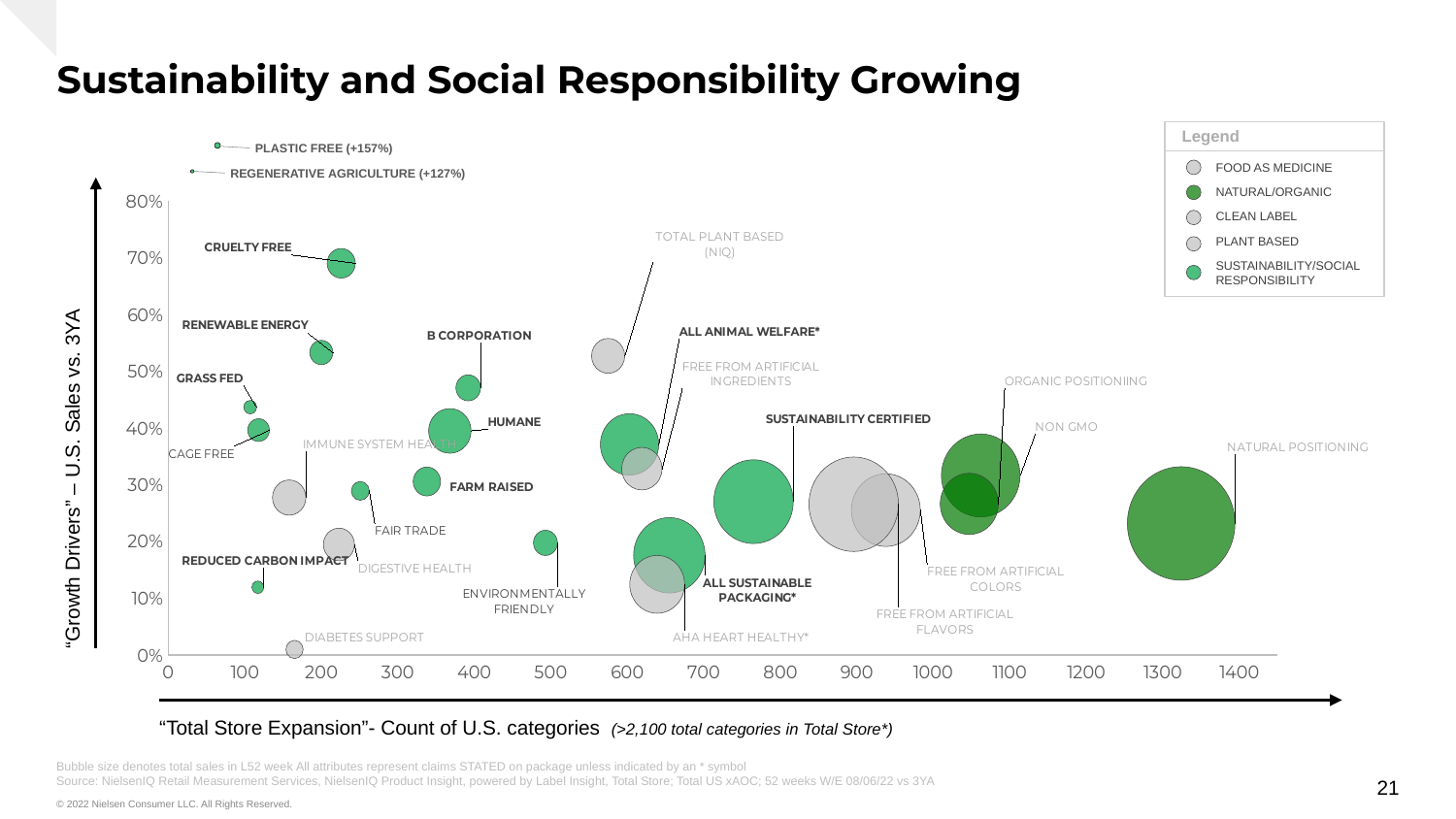

# Sustainability and Social Responsibility Growing
Legend

PLASTIC FREE (+157%)

### Chart

| Category | Y-Values |
|---|---|
FOOD AS MEDICINE
REGENERATIVE AGRICULTURE (+127%)

NATURAL/ORGANIC

CLEAN LABEL

PLANT BASED

SUSTAINABILITY/SOCIAL RESPONSIBILITY

“Growth Drivers” – U.S. Sales vs. 3YA
“Total Store Expansion”- Count of U.S. categories  (>2,100 total categories in Total Store*)
Bubble size denotes total sales in L52 week All attributes represent claims STATED on package unless indicated by an * symbol
Source: NielsenIQ Retail Measurement Services, NielsenIQ Product Insight, powered by Label Insight, Total Store; Total US xAOC; 52 weeks W/E 08/06/22 vs 3YA